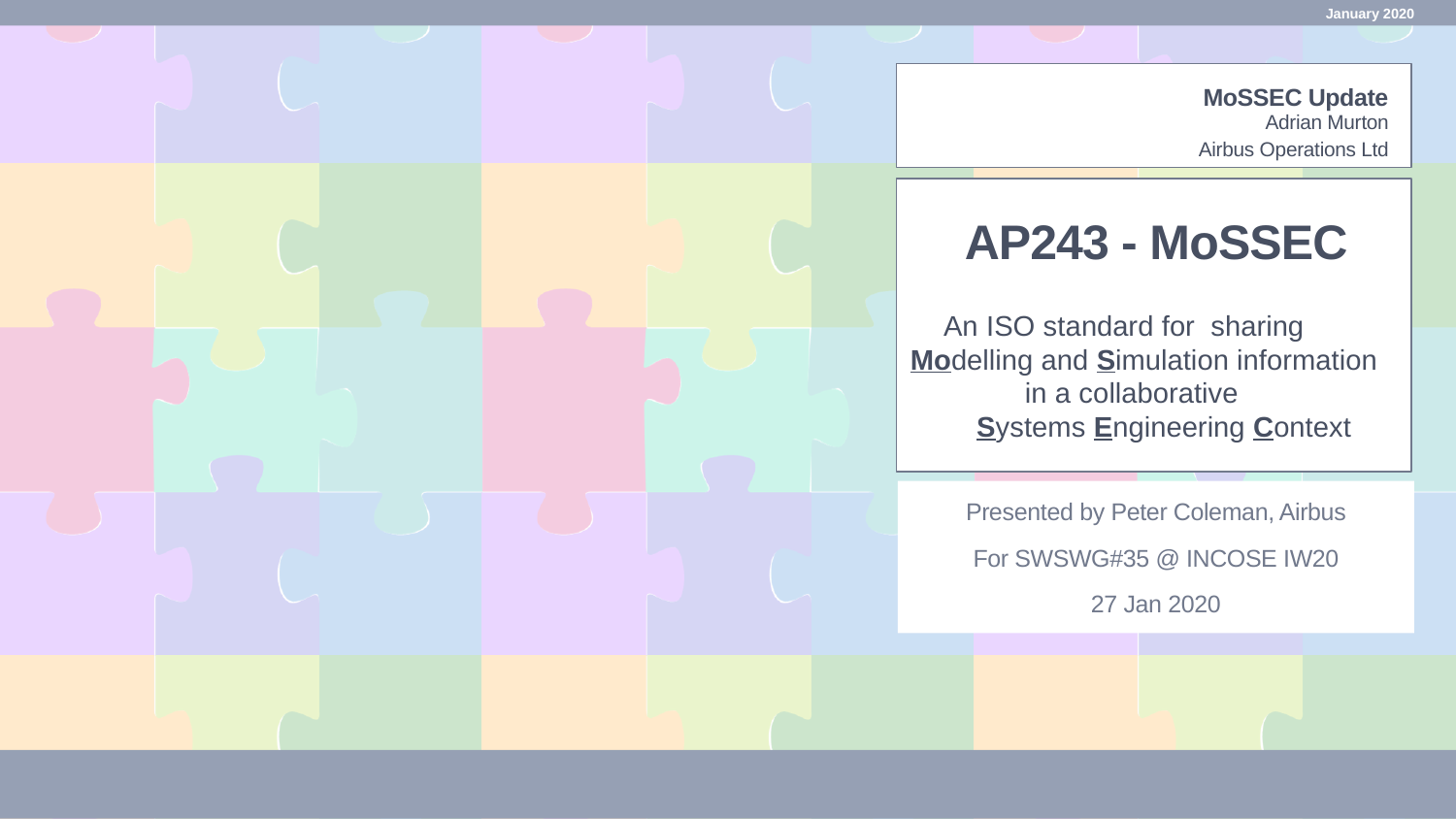

January 2020
MoSSEC Update
Adrian Murton
Airbus Operations Ltd
# AP243 - MoSSEC
An ISO standard for  sharing         Modelling and Simulation information                  in a collaborative                       Systems Engineering Context
Presented by Peter Coleman, Airbus

For SWSWG#35 @ INCOSE IW20

27 Jan 2020